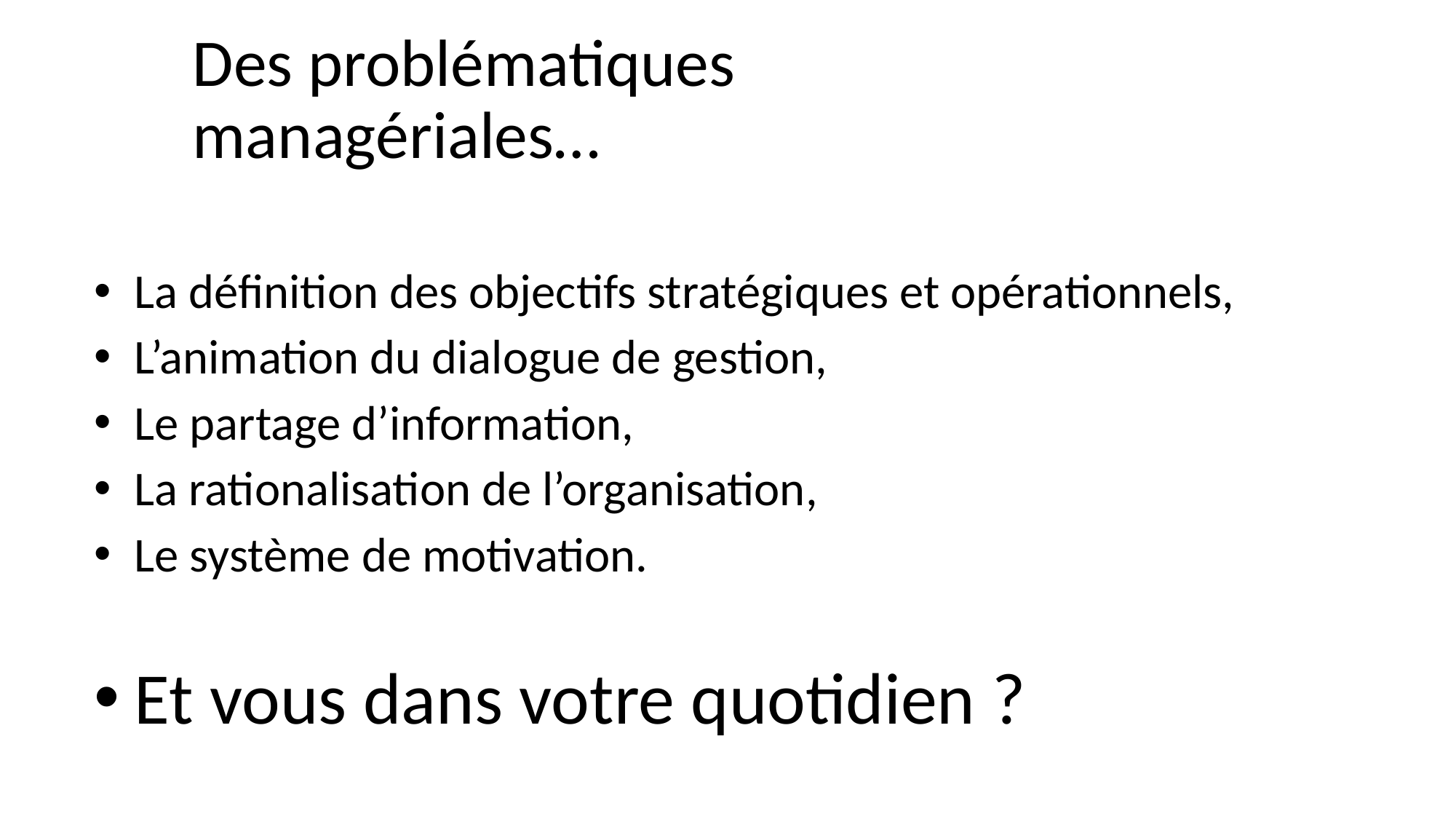

Des problématiques managériales…

La définition des objectifs stratégiques et opérationnels,
L’animation du dialogue de gestion,
Le partage d’information,
La rationalisation de l’organisation,
Le système de motivation.

Et vous dans votre quotidien ?